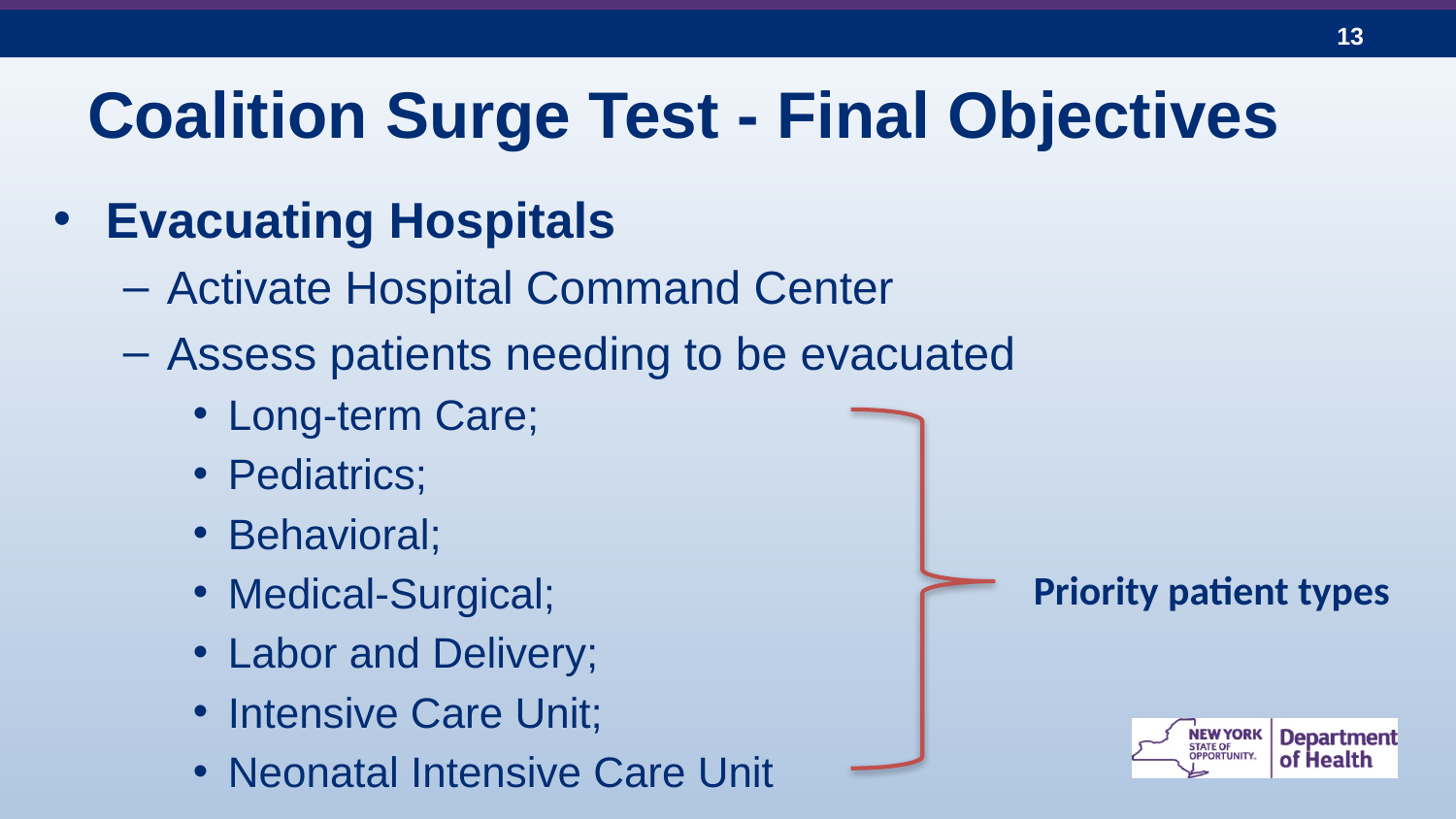

# Coalition Surge Test - Final Objectives
Evacuating Hospitals
Activate Hospital Command Center
Assess patients needing to be evacuated
Long-term Care;
Pediatrics;
Behavioral;
Medical-Surgical;
Labor and Delivery;
Intensive Care Unit;
Neonatal Intensive Care Unit

Priority patient types